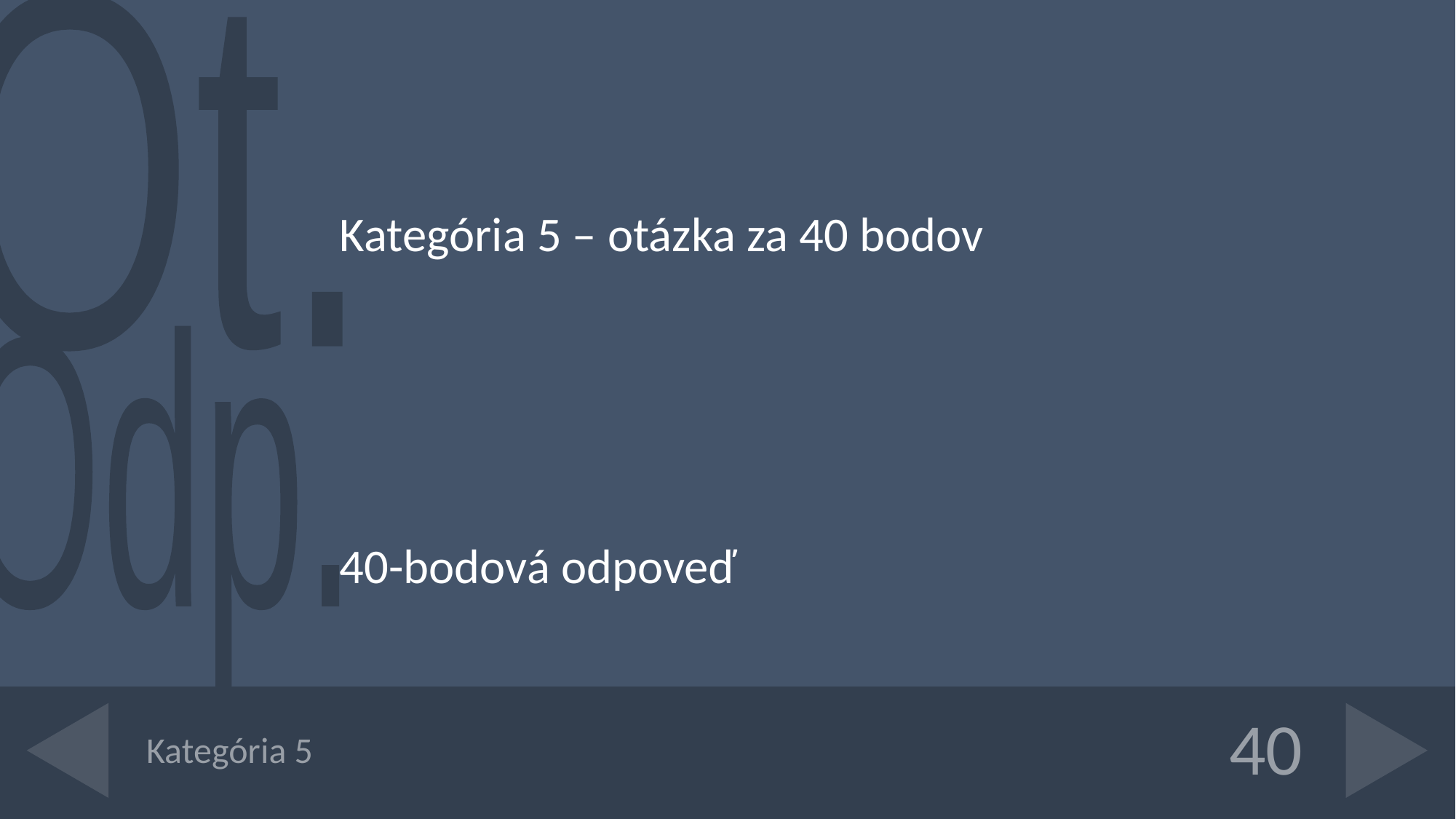

Kategória 5 – otázka za 40 bodov
40-bodová odpoveď
# Kategória 5
40